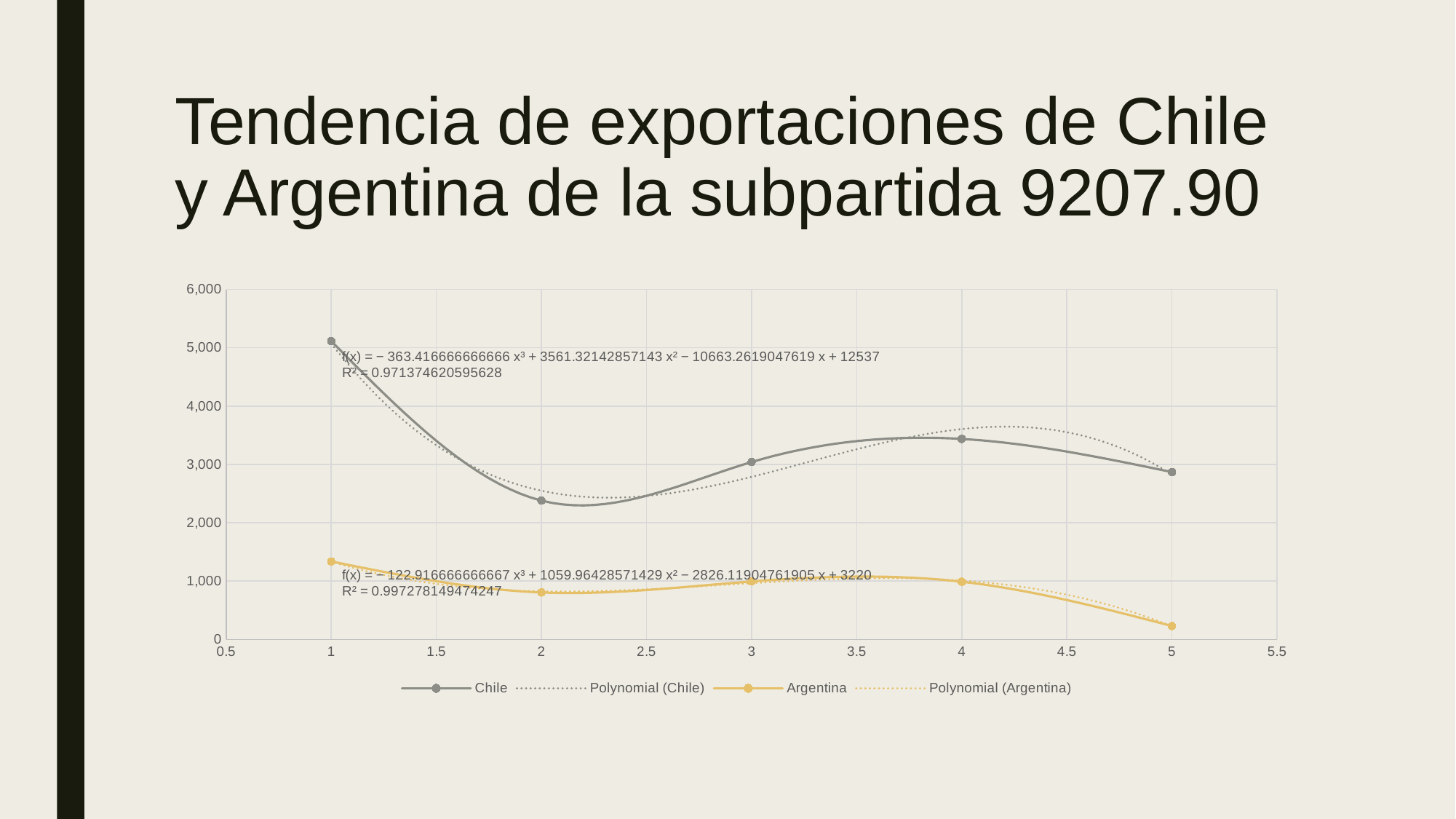

# Tendencia de exportaciones de Chile y Argentina de la subpartida 9207.90

### Chart

| Category | Chile | Argentina |
|---|---|---|